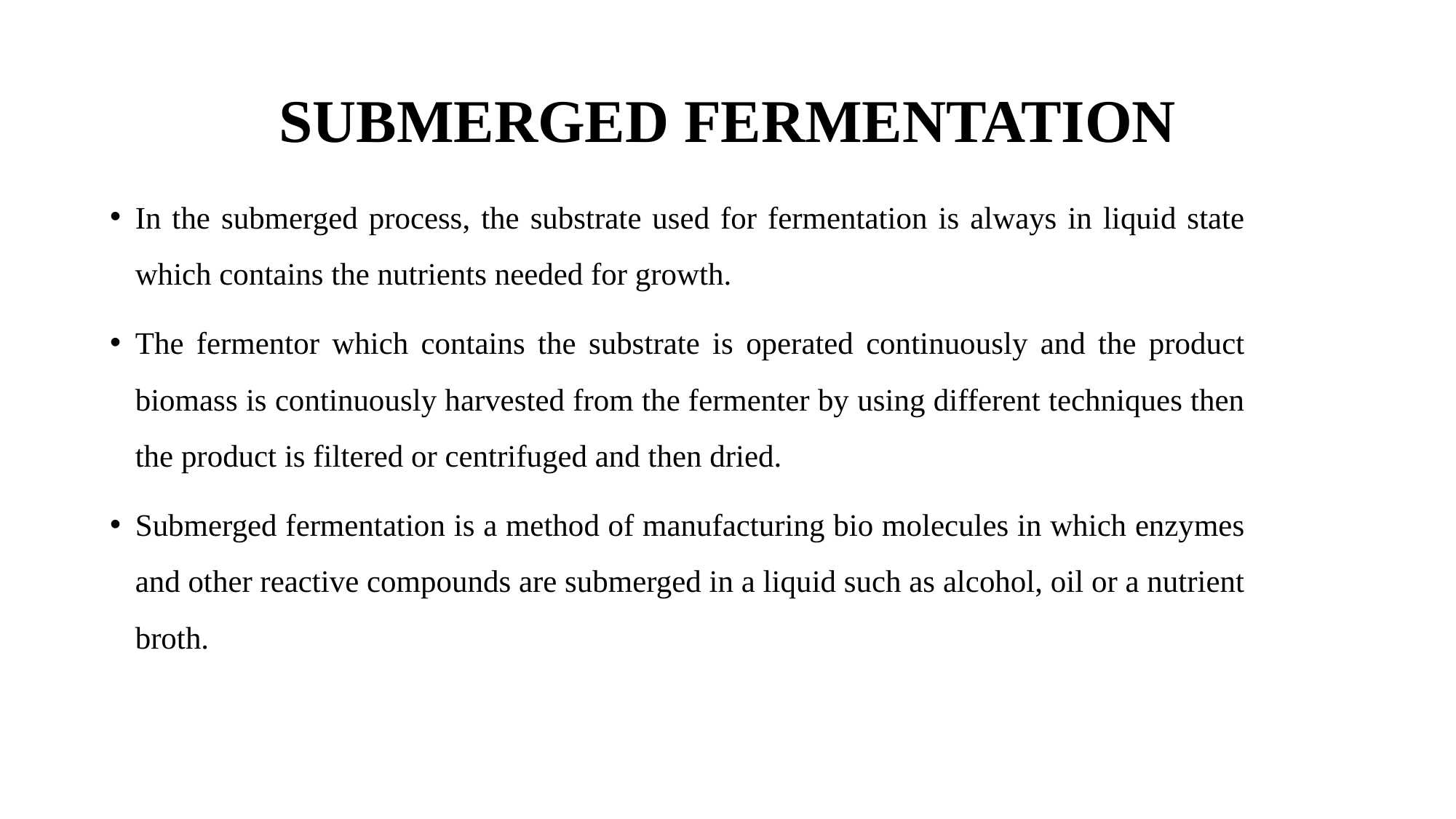

# SUBMERGED FERMENTATION

In the submerged process, the substrate used for fermentation is always in liquid state which contains the nutrients needed for growth.
The fermentor which contains the substrate is operated continuously and the product biomass is continuously harvested from the fermenter by using different techniques then the product is filtered or centrifuged and then dried.
Submerged fermentation is a method of manufacturing bio molecules in which enzymes and other reactive compounds are submerged in a liquid such as alcohol, oil or a nutrient broth.